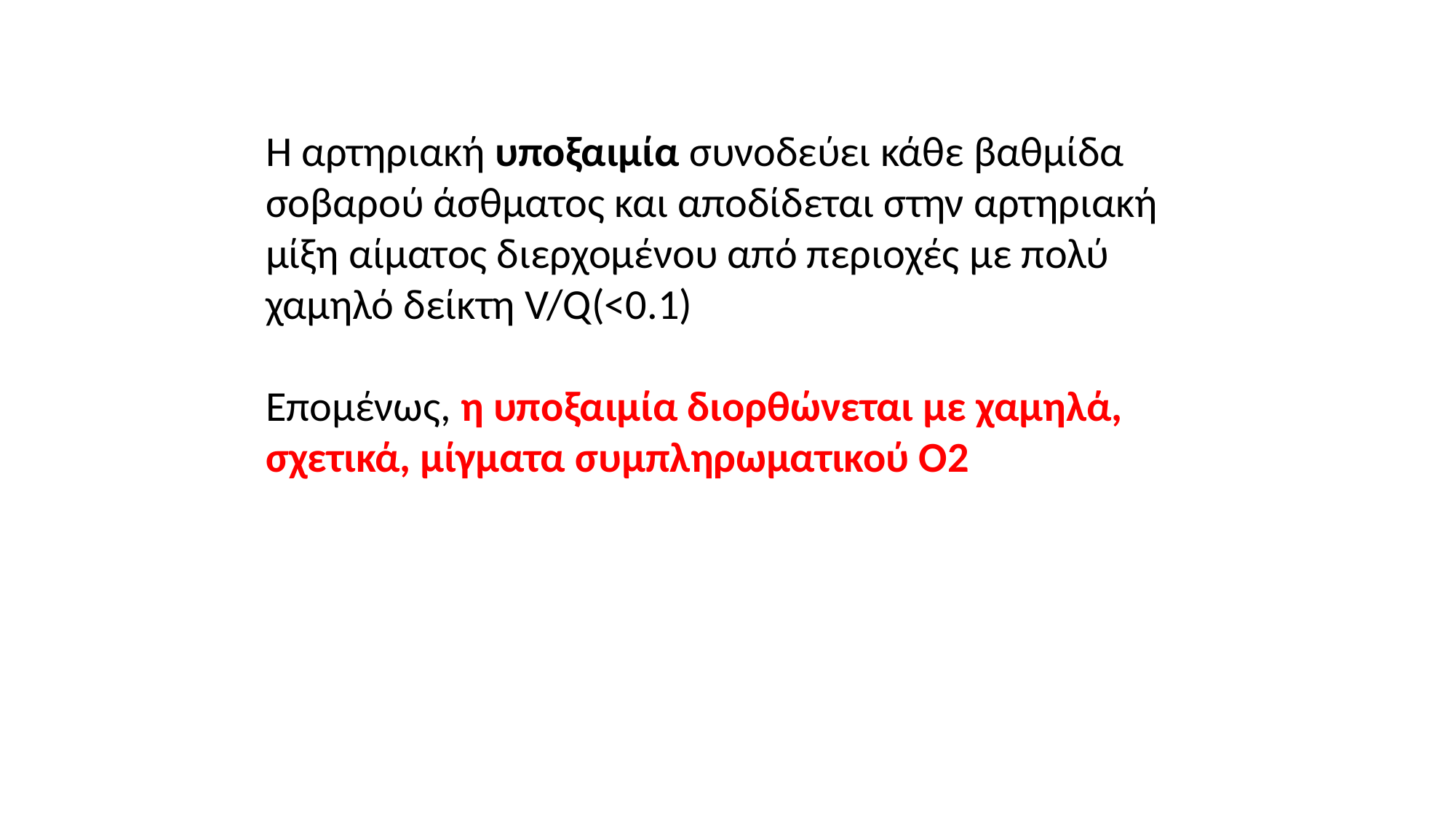

Η αρτηριακή υποξαιμία συνοδεύει κάθε βαθμίδα σοβαρού άσθματος και αποδίδεται στην αρτηριακή μίξη αίματος διερχομένου από περιοχές με πολύ χαμηλό δείκτη V/Q(<0.1)

Επομένως, η υποξαιμία διορθώνεται με χαμηλά, σχετικά, μίγματα συμπληρωματικού Ο2